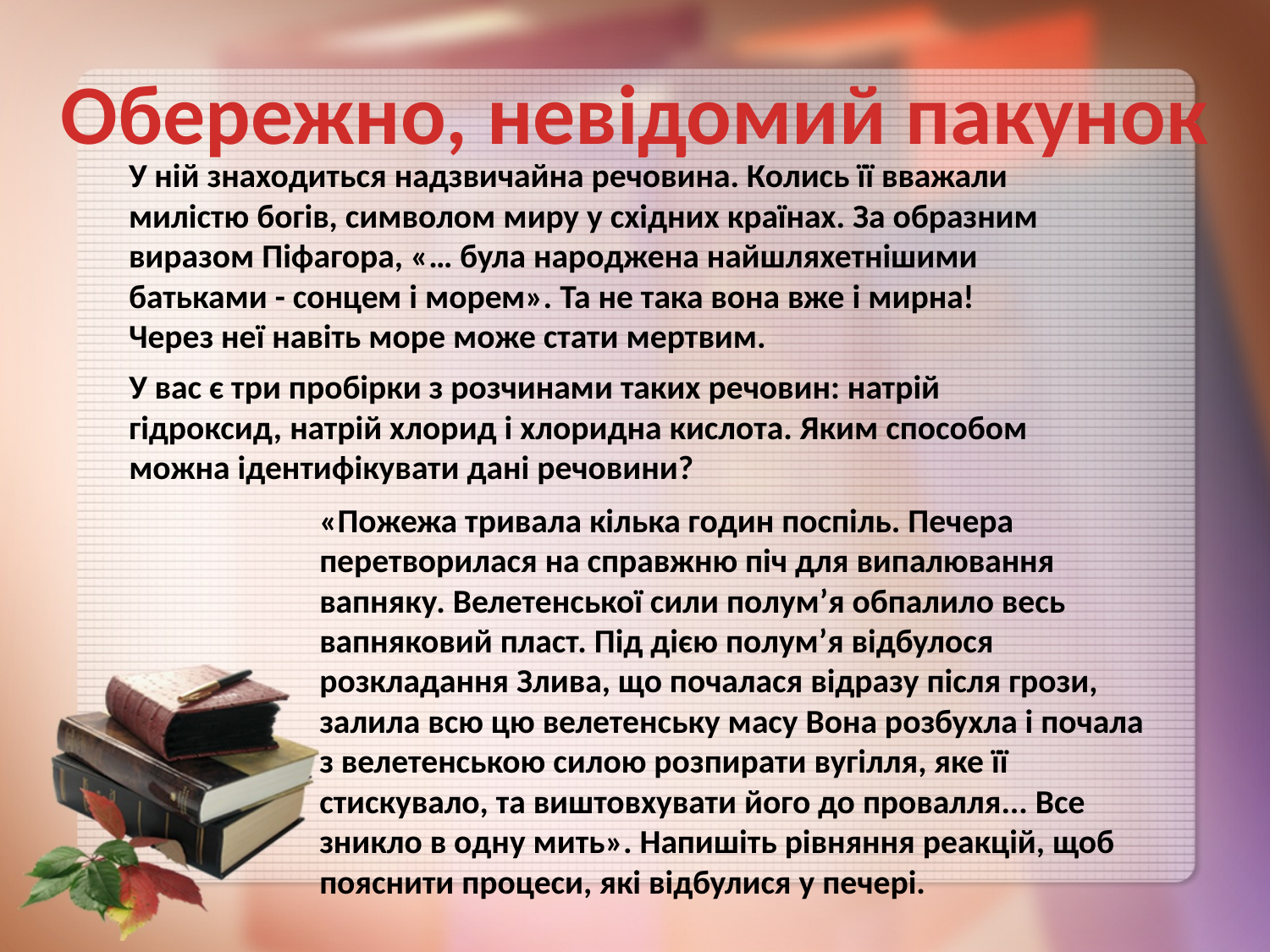

Обережно, невідомий пакунок
У ній знаходиться надзвичайна речовина. Колись її вважали милістю богів, символом миру у східних країнах. За образним виразом Піфагора, «… була народжена найшляхетнішими батьками - сонцем і морем». Та не така вона вже і мирна! Через неї навіть море може стати мертвим.
У вас є три пробірки з розчинами таких речовин: натрій гідроксид, натрій хлорид і хлоридна кислота. Яким способом можна ідентифікувати дані речовини?
«Пожежа тривала кілька годин поспіль. Печера перетворилася на справжню піч для випалювання вапняку. Велетенської сили полум’я обпалило весь вапняковий пласт. Під дією полум’я відбулося розкладання Злива, що почалася відразу після грози, залила всю цю велетенську масу Вона розбухла і почала з велетенською силою розпирати вугілля, яке її стискувало, та виштовхувати його до провалля... Все зникло в одну мить». Напишіть рівняння реакцій, щоб пояснити процеси, які відбулися у печері.